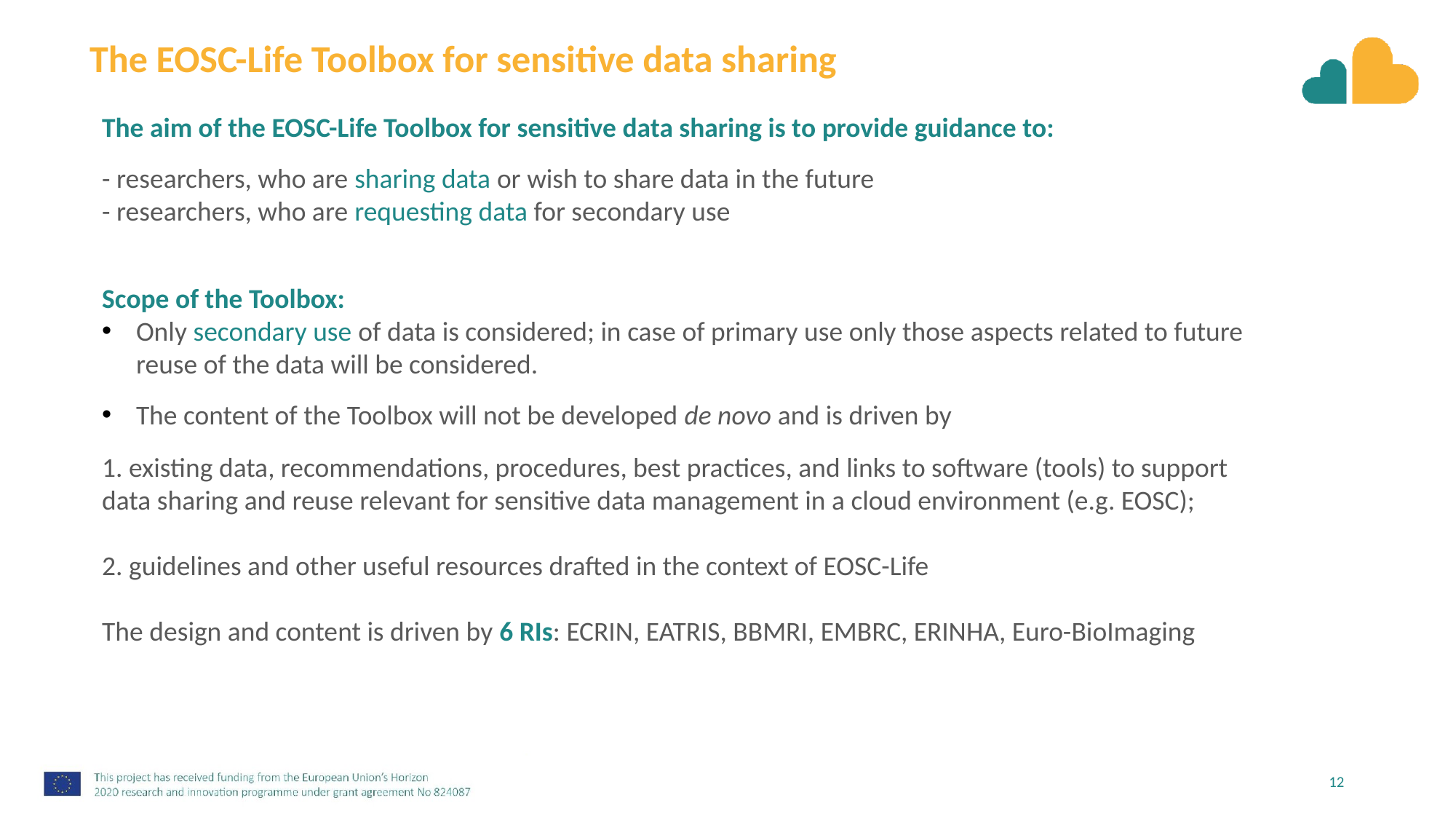

# The EOSC-Life Toolbox for sensitive data sharing
The aim of the EOSC-Life Toolbox for sensitive data sharing is to provide guidance to:

- researchers, who are sharing data or wish to share data in the future
- researchers, who are requesting data for secondary use

Scope of the Toolbox:
Only secondary use of data is considered; in case of primary use only those aspects related to future reuse of the data will be considered.

The content of the Toolbox will not be developed de novo and is driven by

1. existing data, recommendations, procedures, best practices, and links to software (tools) to support data sharing and reuse relevant for sensitive data management in a cloud environment (e.g. EOSC);

2. guidelines and other useful resources drafted in the context of EOSC-Life

The design and content is driven by 6 RIs: ECRIN, EATRIS, BBMRI, EMBRC, ERINHA, Euro-BioImaging

12